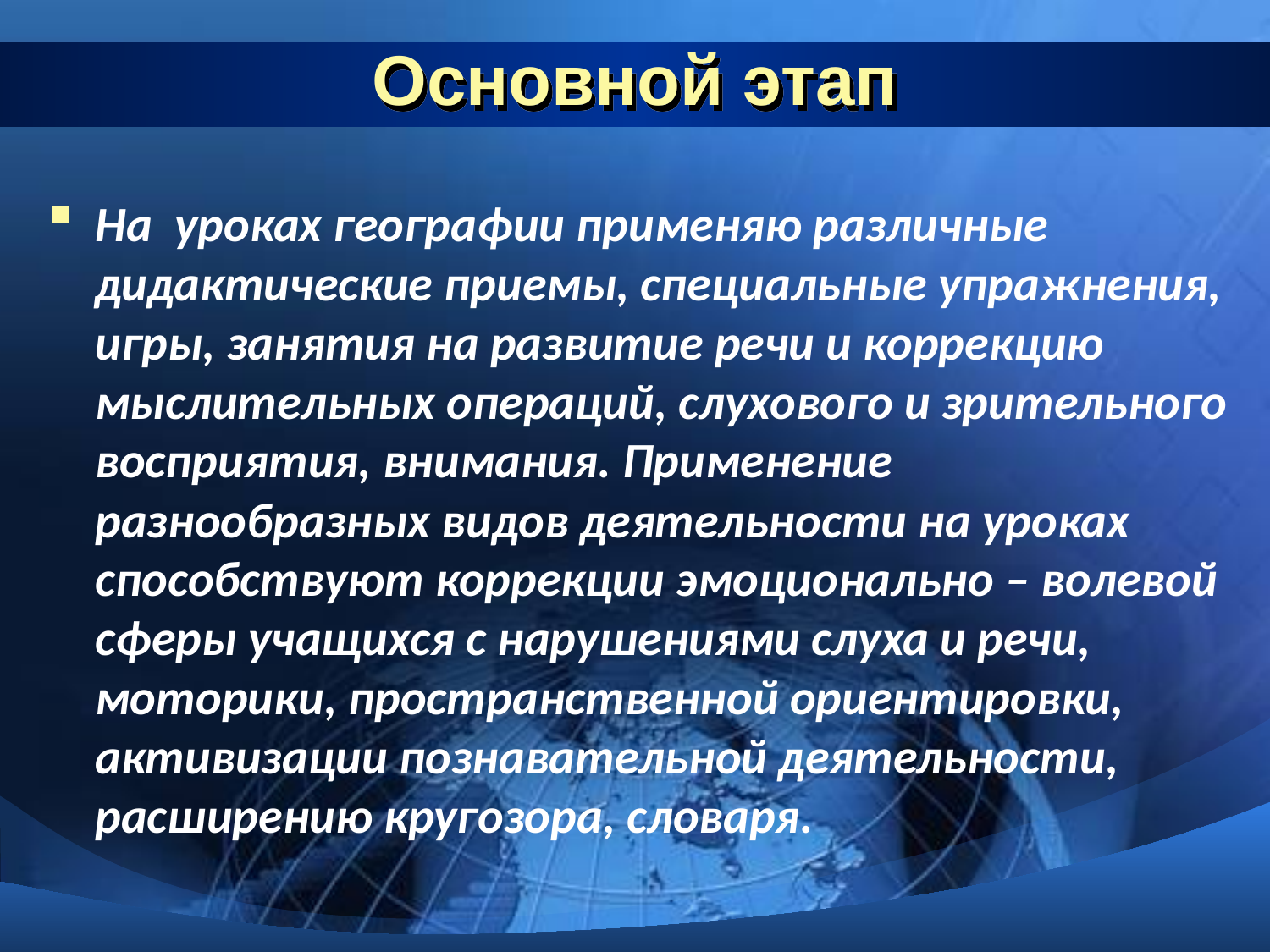

# Основной этап
На  уроках географии применяю различные дидактические приемы, специальные упражнения, игры, занятия на развитие речи и коррекцию мыслительных операций, слухового и зрительного восприятия, внимания. Применение разнообразных видов деятельности на уроках  способствуют коррекции эмоционально – волевой сферы учащихся с нарушениями слуха и речи, моторики, пространственной ориентировки, активизации познавательной деятельности, расширению кругозора, словаря.